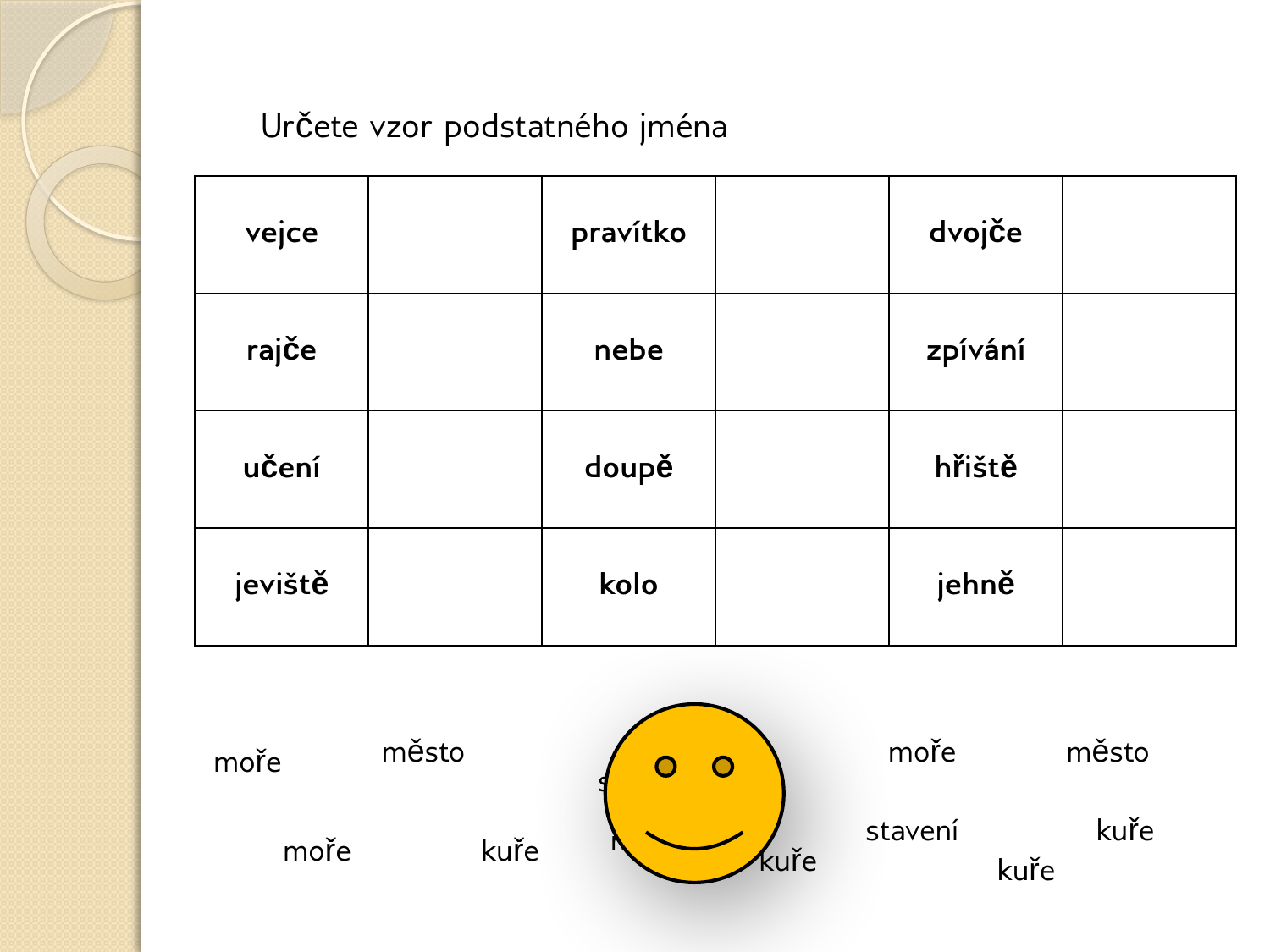

Určete vzor podstatného jména
| vejce |  | pravítko |  | dvojče |  |
| --- | --- | --- | --- | --- | --- |
| rajče |  | nebe |  | zpívání |  |
| učení |  | doupě |  | hřiště |  |
| jeviště |  | kolo |  | jehně |  |

město
moře
město
moře
stavení
stavení
kuře
moře
moře
kuře
kuře
kuře